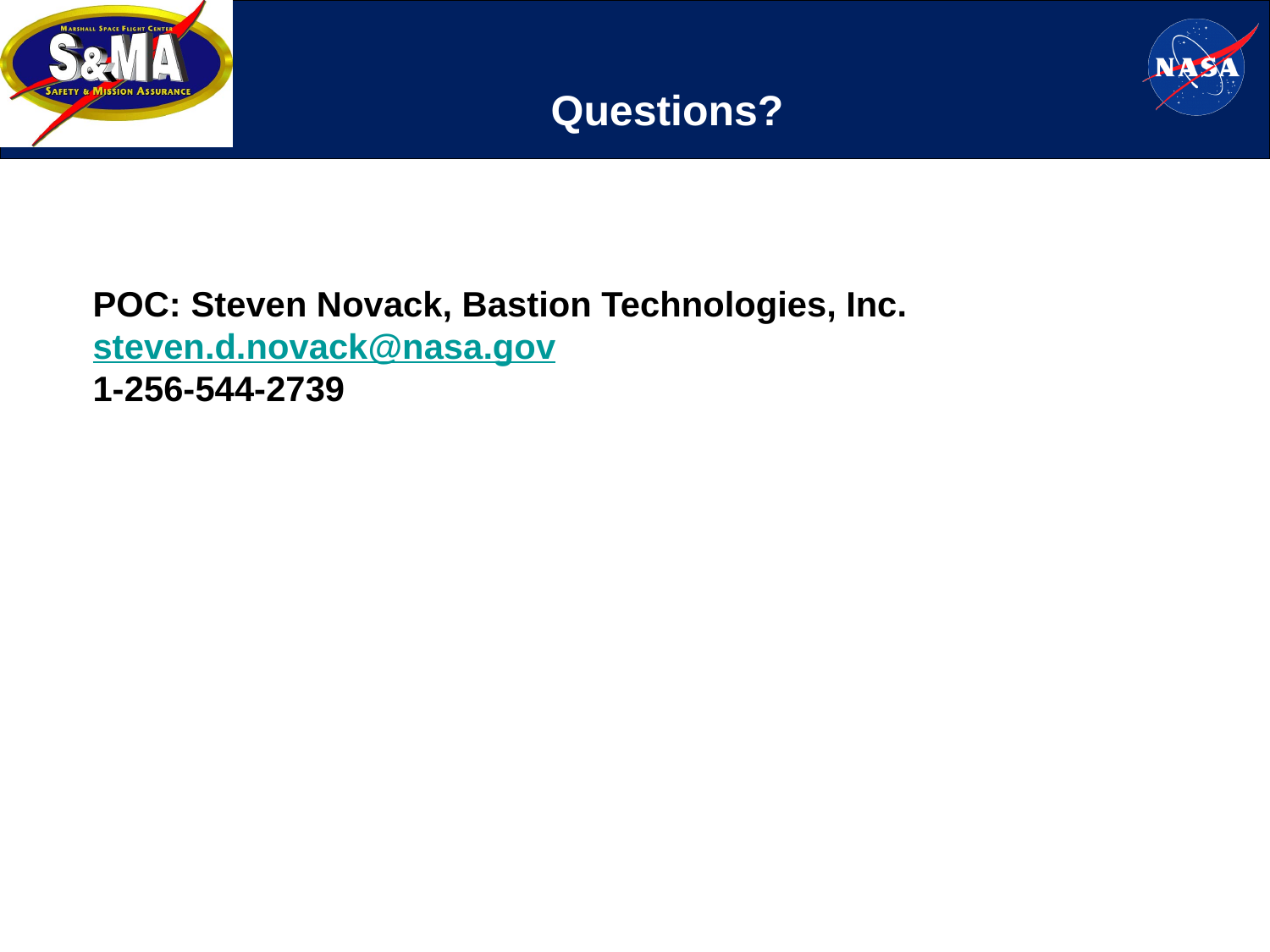

# Questions?
POC: Steven Novack, Bastion Technologies, Inc.
steven.d.novack@nasa.gov
1-256-544-2739